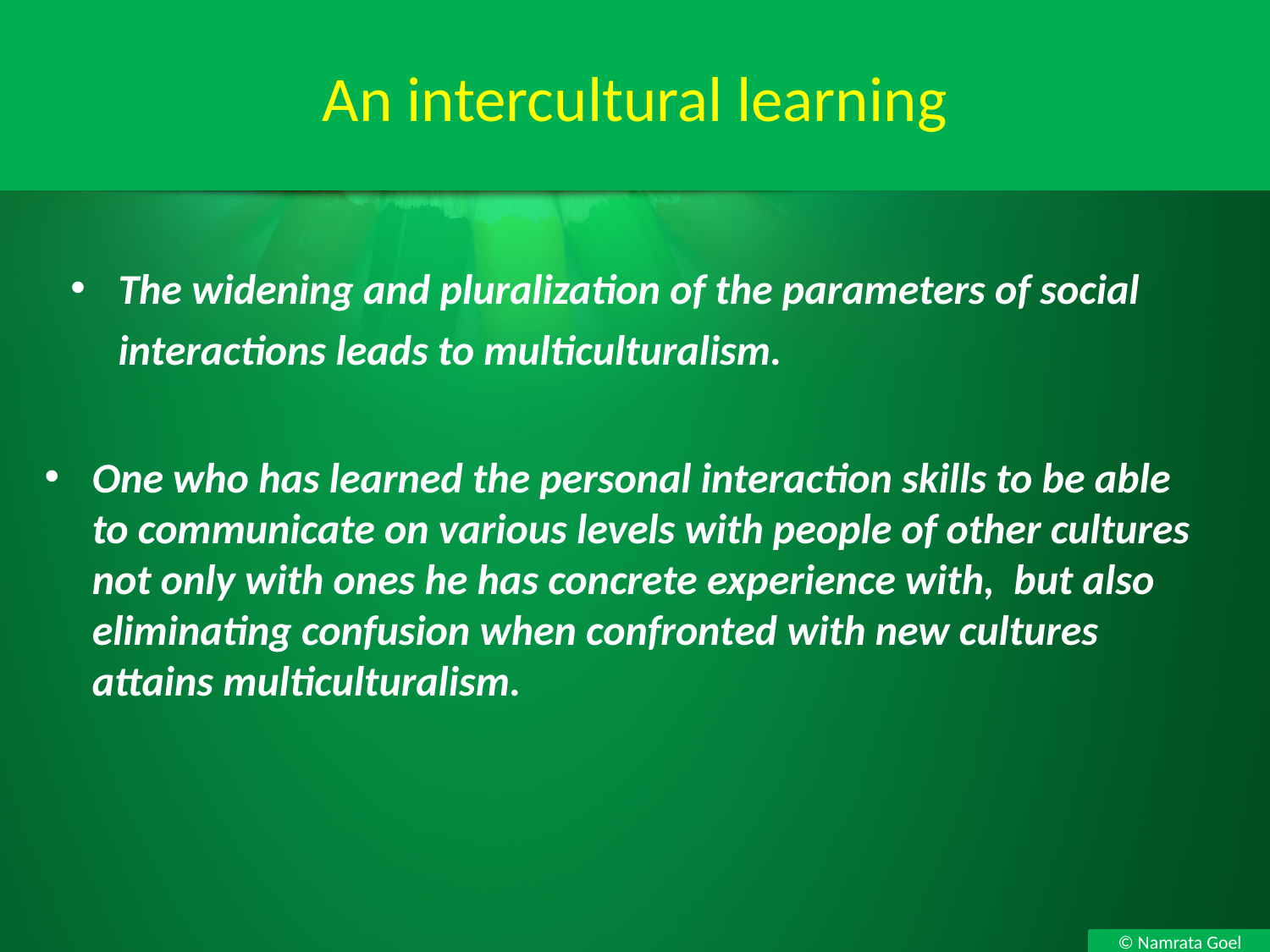

# An intercultural learning
The widening and pluralization of the parameters of social
     interactions leads to multiculturalism.

One who has learned the personal interaction skills to be able to communicate on various levels with people of other cultures not only with ones he has concrete experience with,  but also eliminating confusion when confronted with new cultures attains multiculturalism.